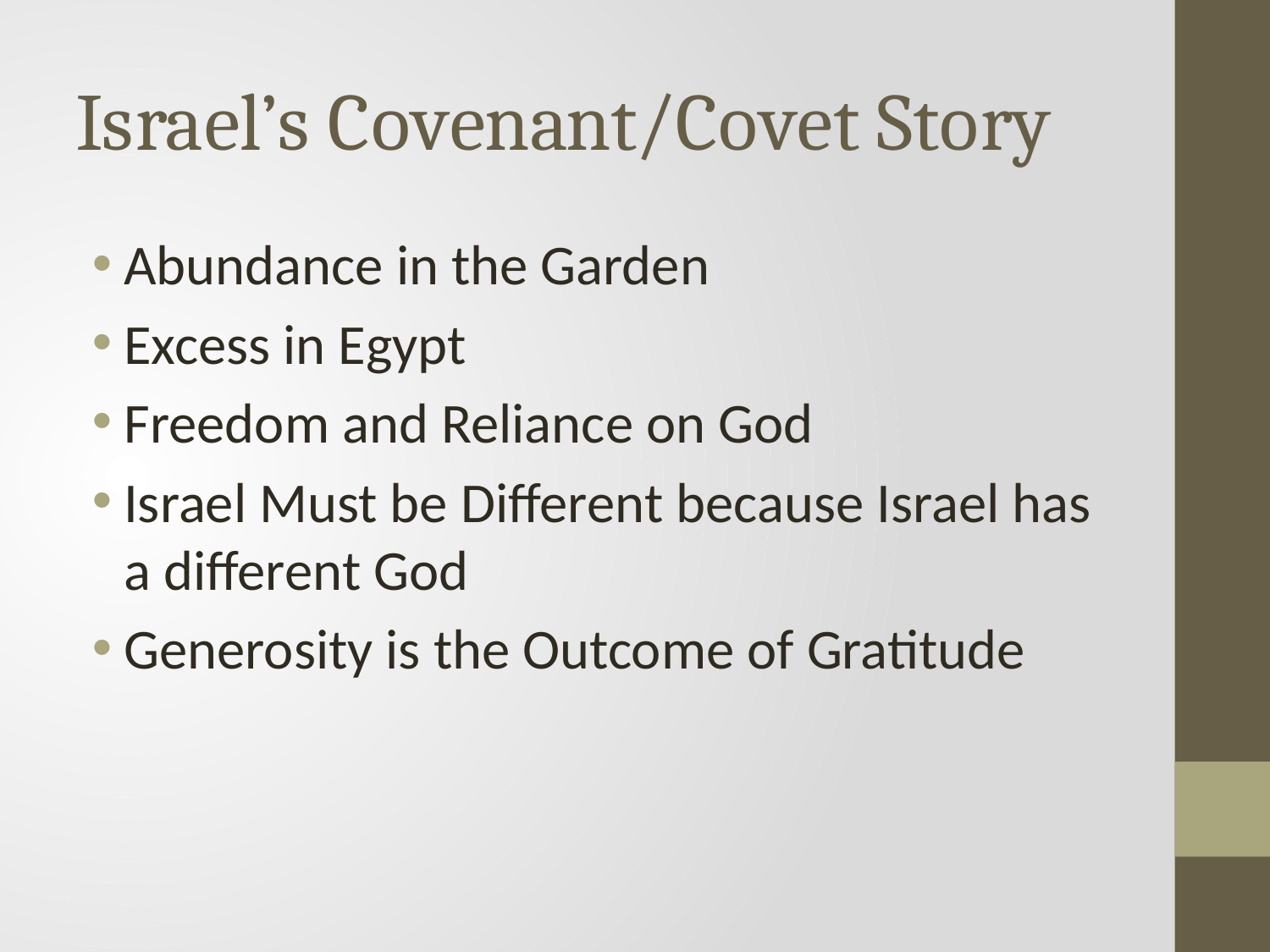

# Israel’s Covenant/Covet Story
Abundance in the Garden
Excess in Egypt
Freedom and Reliance on God
Israel Must be Different because Israel has a different God
Generosity is the Outcome of Gratitude